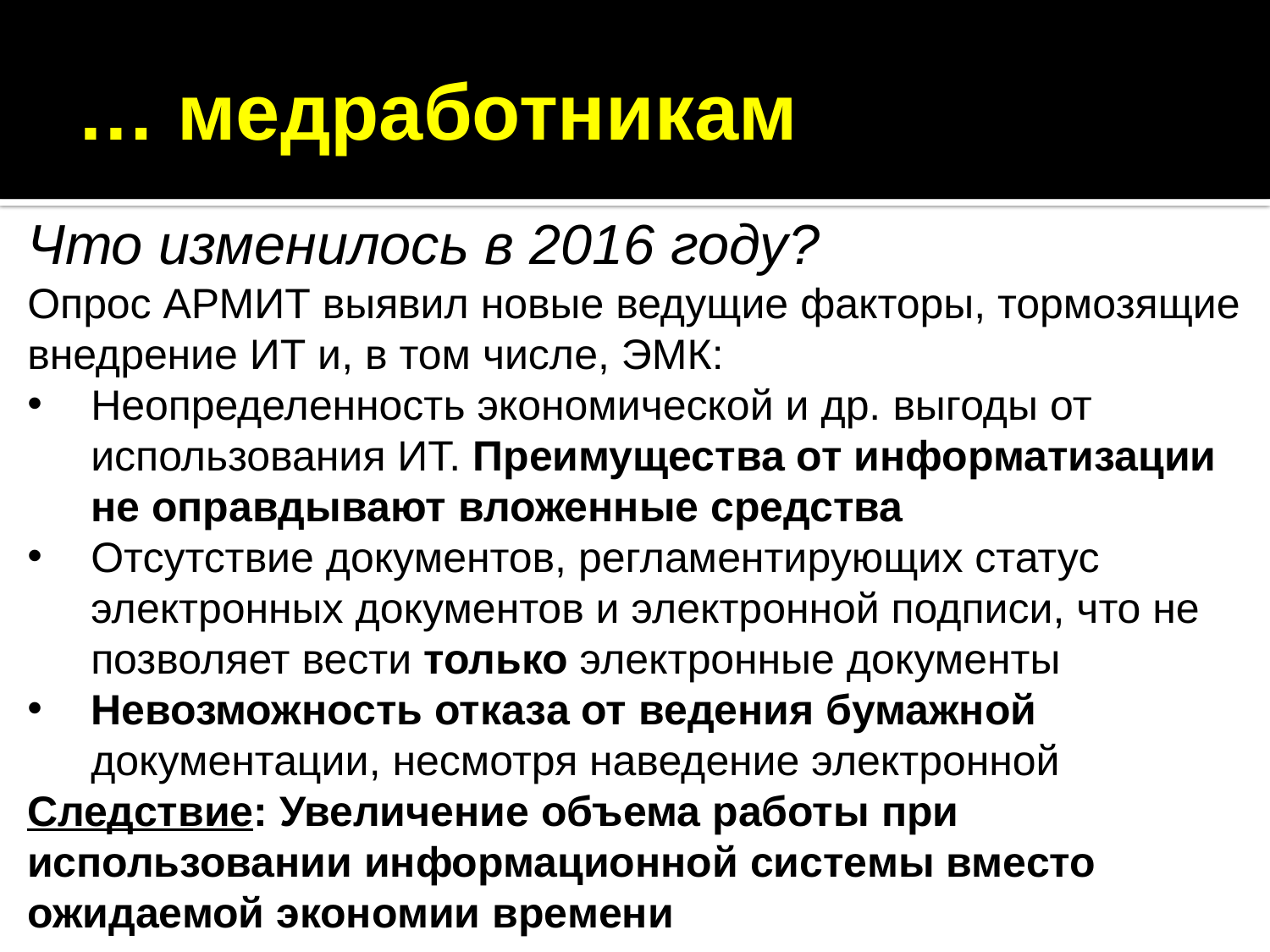

# … медработникам
Что изменилось в 2016 году?
Опрос АРМИТ выявил новые ведущие факторы, тормозящие внедрение ИТ и, в том числе, ЭМК:
Неопределенность экономической и др. выгоды от использования ИТ. Преимущества от информатизации не оправдывают вложенные средства
Отсутствие документов, регламентирующих статус электронных документов и электронной подписи, что не позволяет вести только электронные документы
Невозможность отказа от ведения бумажной документации, несмотря наведение электронной
Следствие: Увеличение объема работы при использовании информационной системы вместо ожидаемой экономии времени